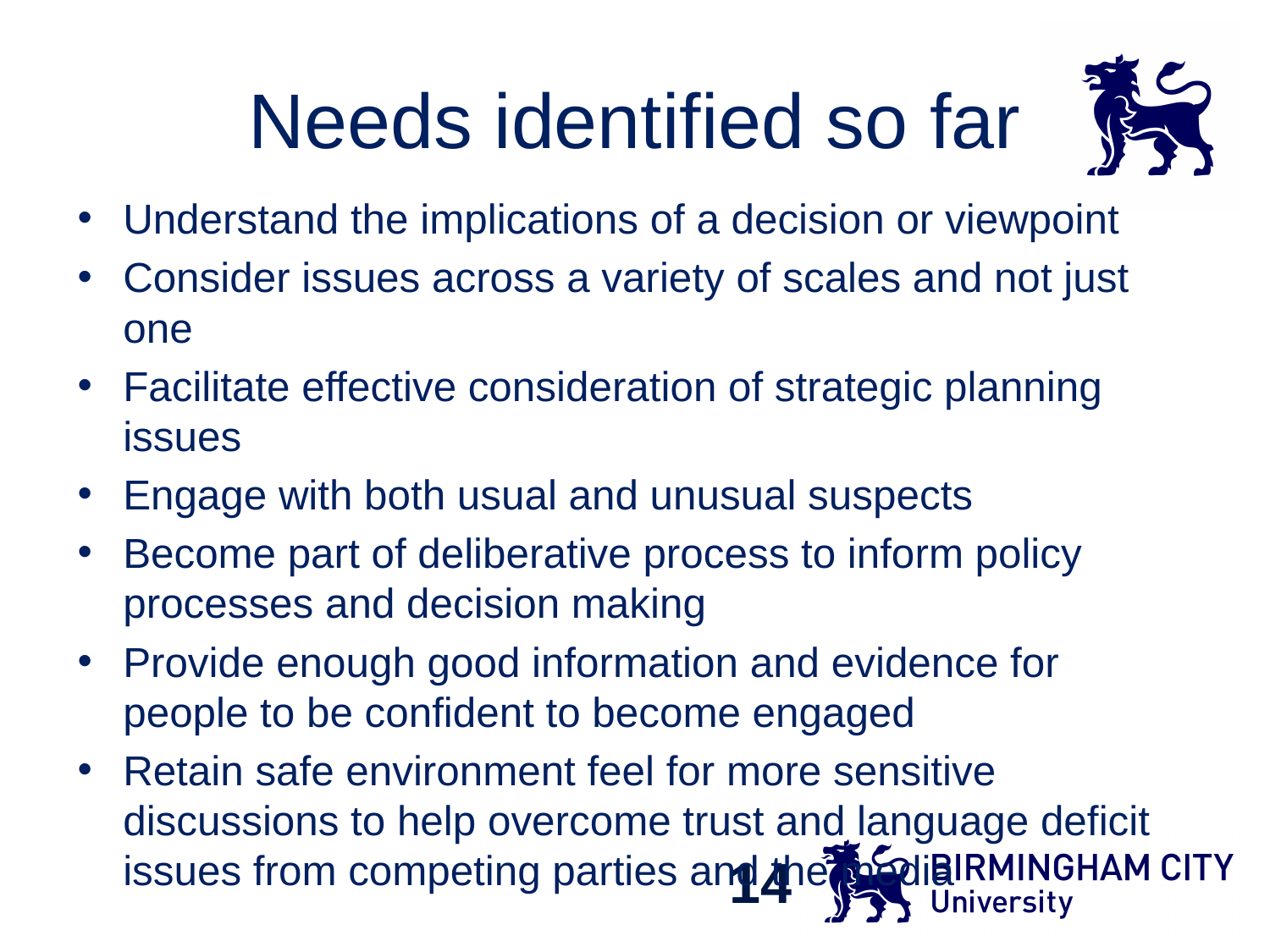

# Needs identified so far
Understand the implications of a decision or viewpoint
Consider issues across a variety of scales and not just one
Facilitate effective consideration of strategic planning issues
Engage with both usual and unusual suspects
Become part of deliberative process to inform policy processes and decision making
Provide enough good information and evidence for people to be confident to become engaged
Retain safe environment feel for more sensitive discussions to help overcome trust and language deficit issues from competing parties and the media
14